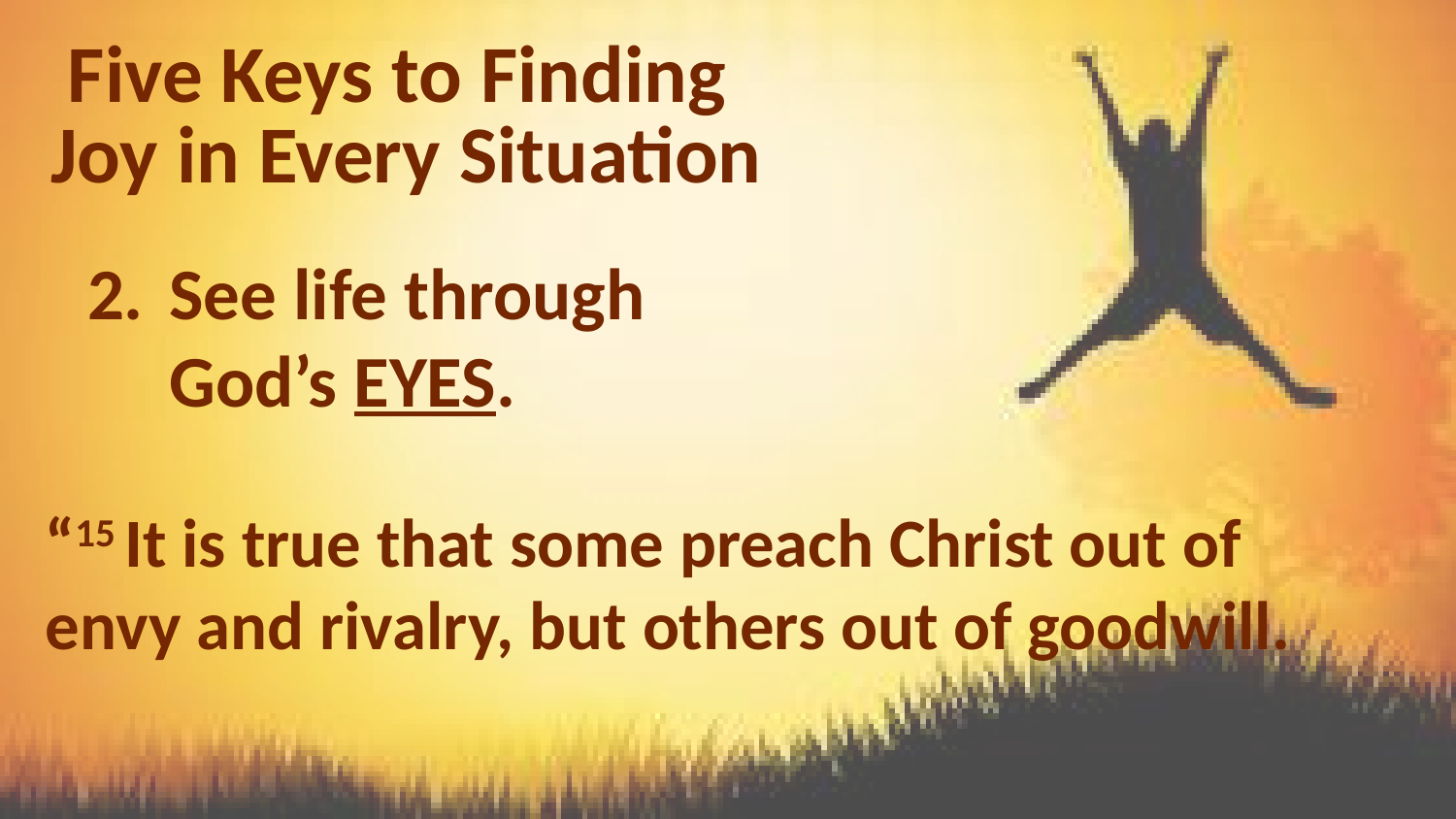

Five Keys to Finding
Joy in Every Situation
See life through God’s EYES.
“15 It is true that some preach Christ out of envy and rivalry, but others out of goodwill.